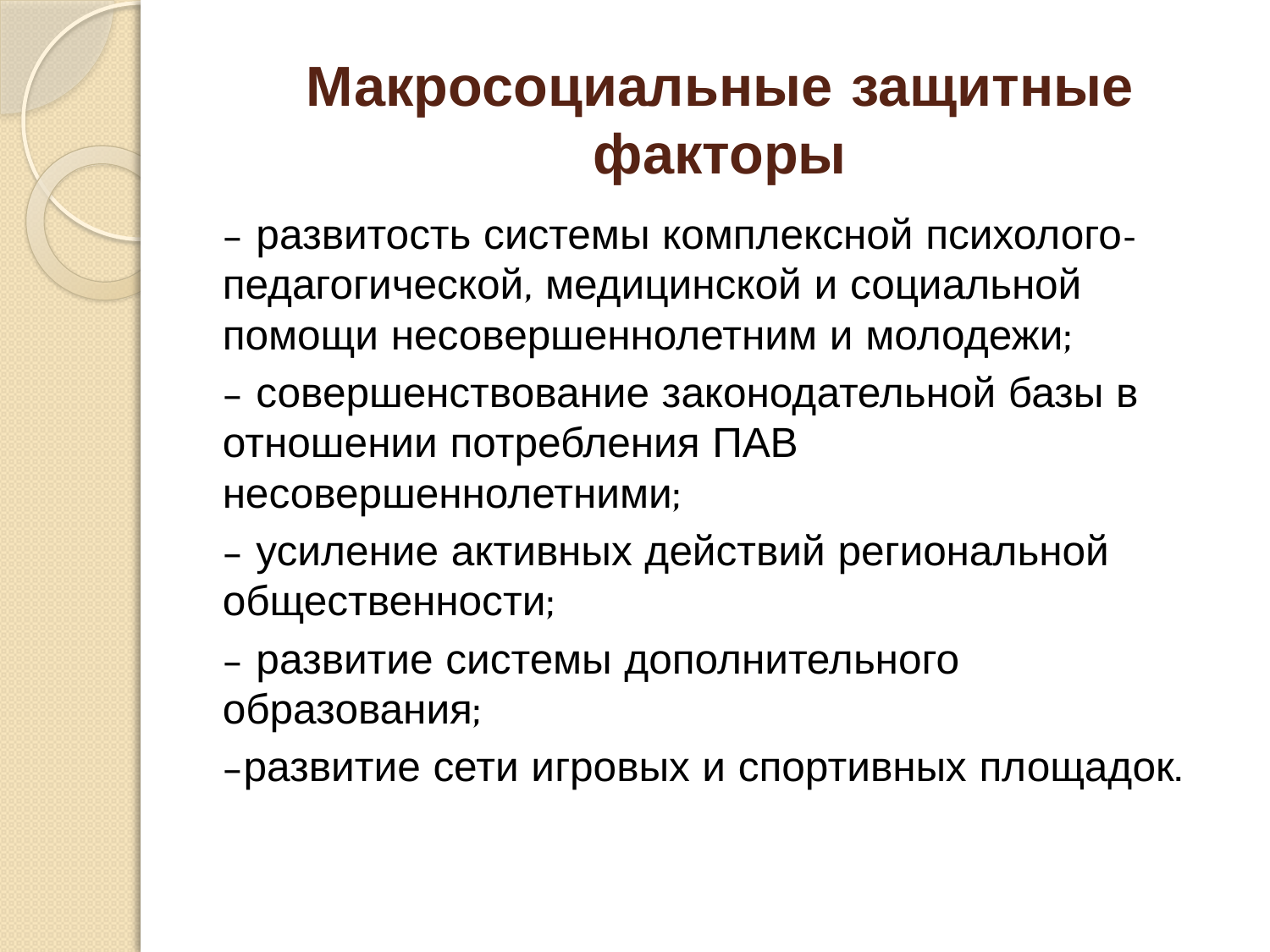

# Макросоциальные защитные факторы
– развитость системы комплексной психолого-педагогической, медицинской и социальной помощи несовершеннолетним и молодежи;
– совершенствование законодательной базы в отношении потребления ПАВ несовершеннолетними;
– усиление активных действий региональной общественности;
– развитие системы дополнительного образования;
–развитие сети игровых и спортивных площадок.